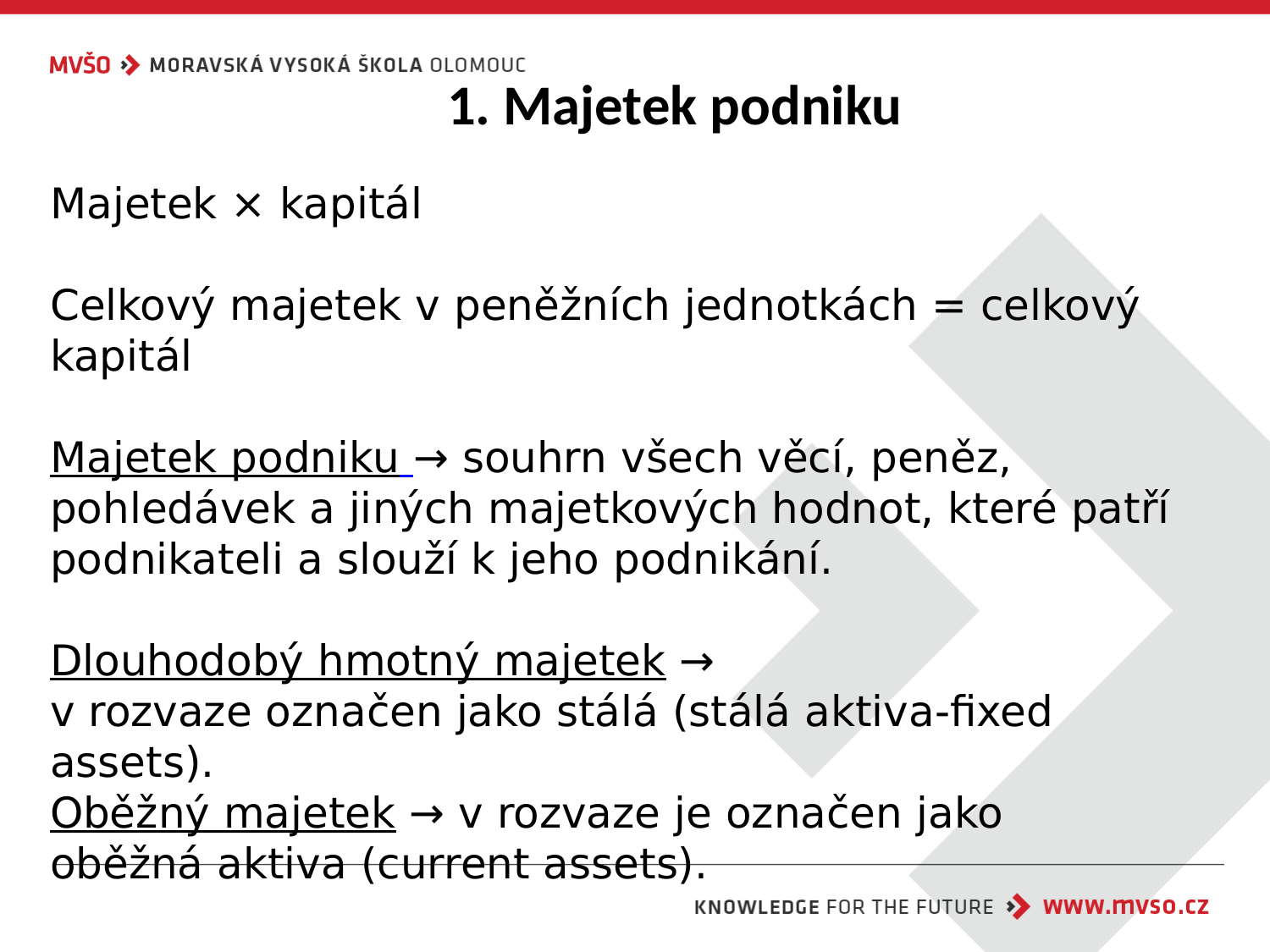

# 1. Majetek podniku
Majetek × kapitál

Celkový majetek v peněžních jednotkách = celkový kapitál

Majetek podniku → souhrn všech věcí, peněz, pohledávek a jiných majetkových hodnot, které patří podnikateli a slouží k jeho podnikání.

Dlouhodobý hmotný majetek →
v rozvaze označen jako stálá (stálá aktiva-fixed assets).
Oběžný majetek → v rozvaze je označen jako
oběžná aktiva (current assets).